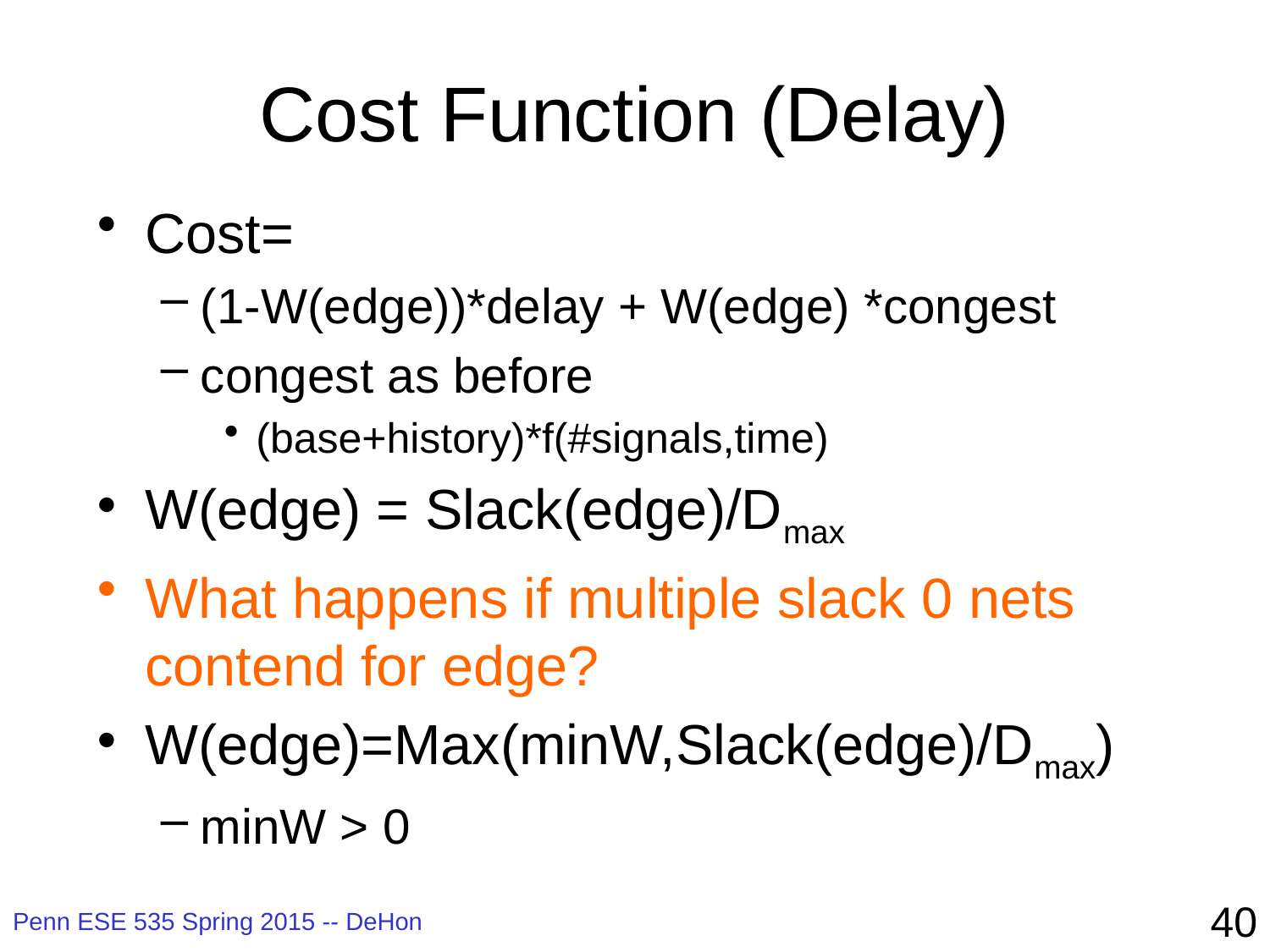

# Cost Function (Delay)
Cost=
(1-W(edge))*delay + W(edge) *congest
congest as before
(base+history)*f(#signals,time)
W(edge) = Slack(edge)/Dmax
What happens if multiple slack 0 nets contend for edge?
W(edge)=Max(minW,Slack(edge)/Dmax)
minW > 0
40
Penn ESE 535 Spring 2015 -- DeHon